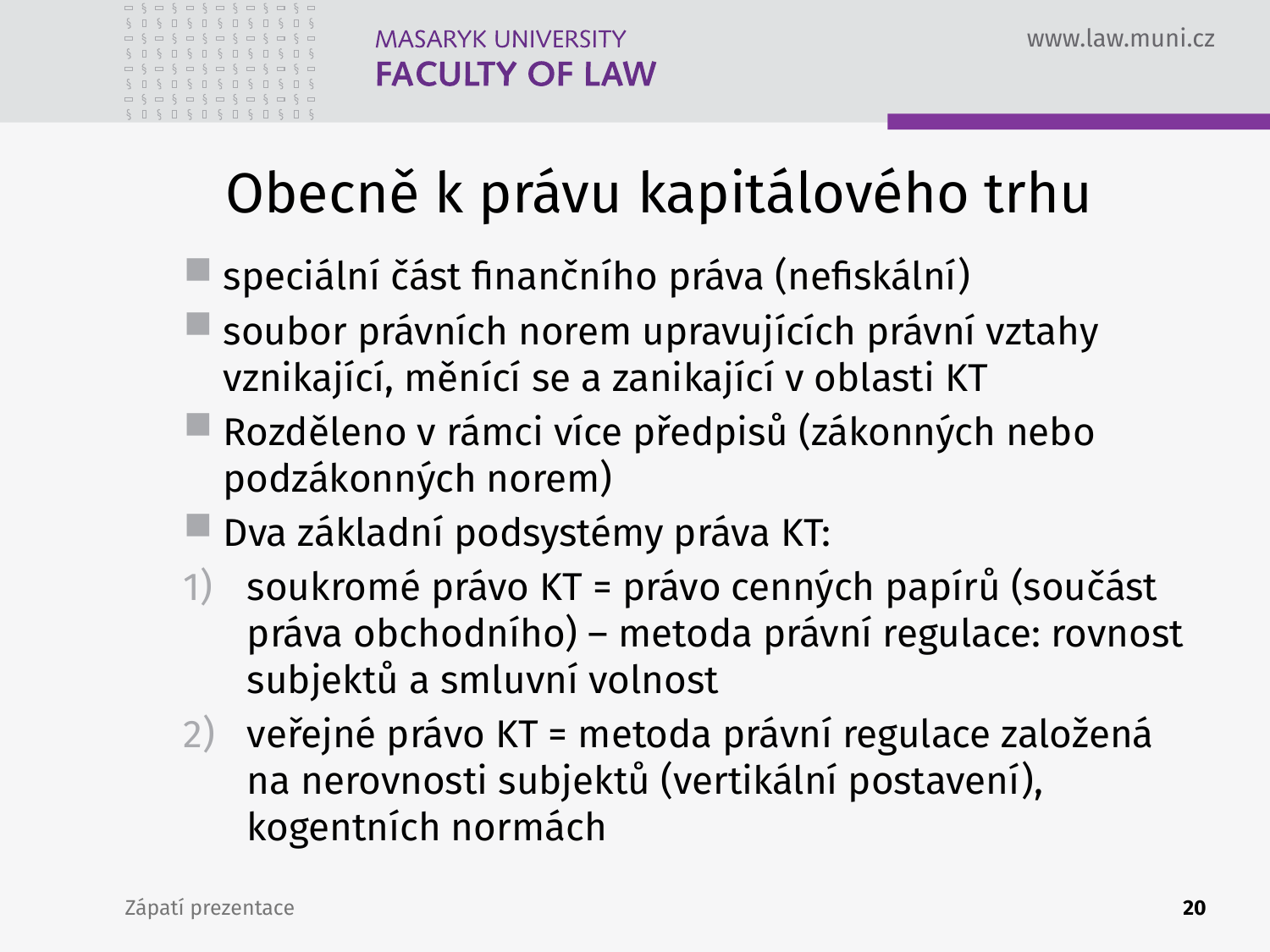

# Obecně k právu kapitálového trhu
speciální část finančního práva (nefiskální)
soubor právních norem upravujících právní vztahy vznikající, měnící se a zanikající v oblasti KT
Rozděleno v rámci více předpisů (zákonných nebo podzákonných norem)
Dva základní podsystémy práva KT:
soukromé právo KT = právo cenných papírů (součást práva obchodního) – metoda právní regulace: rovnost subjektů a smluvní volnost
veřejné právo KT = metoda právní regulace založená na nerovnosti subjektů (vertikální postavení), kogentních normách

Zápatí prezentace
20